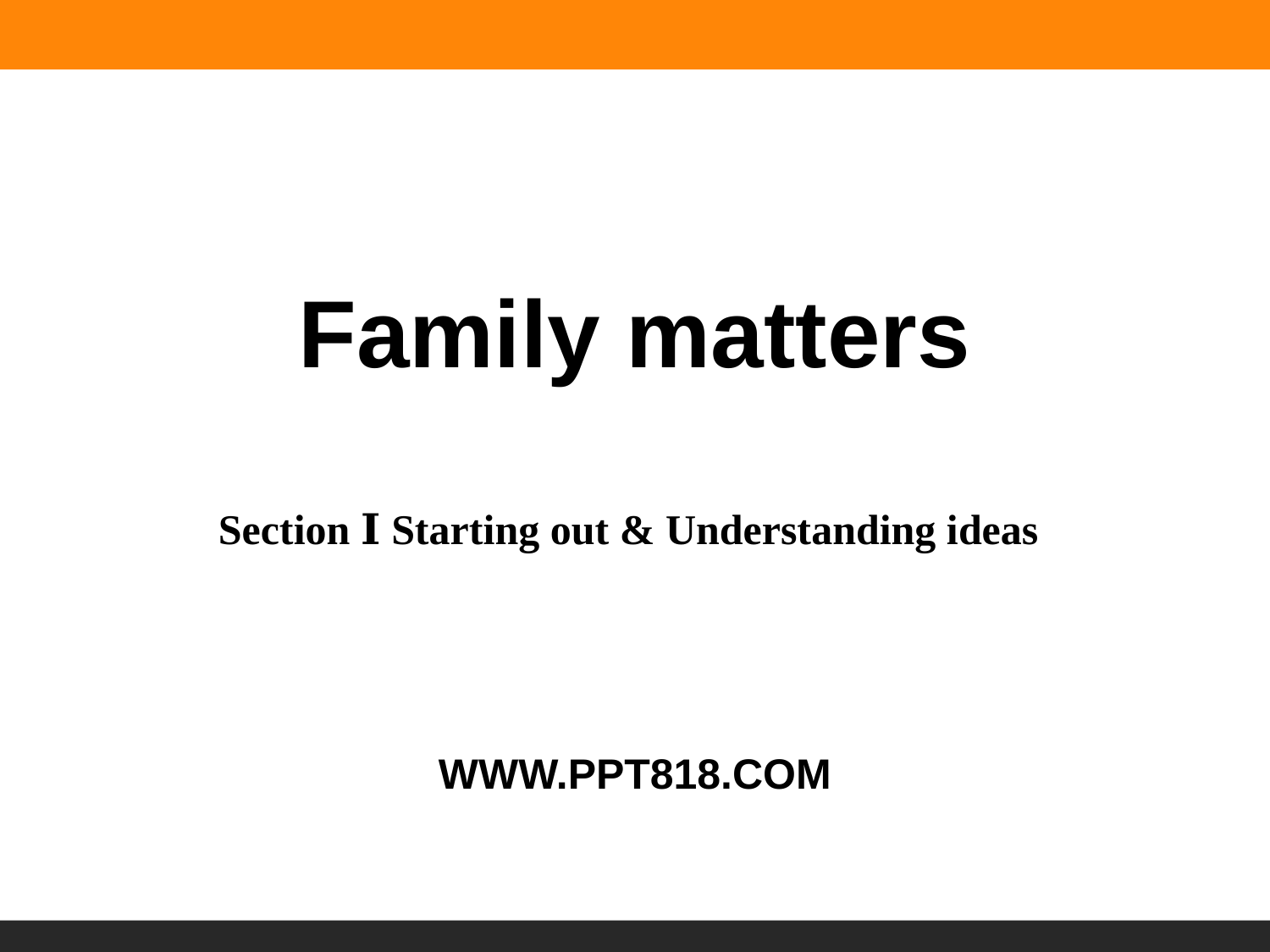

Family matters
Section Ⅰ Starting out & Understanding ideas
WWW.PPT818.COM